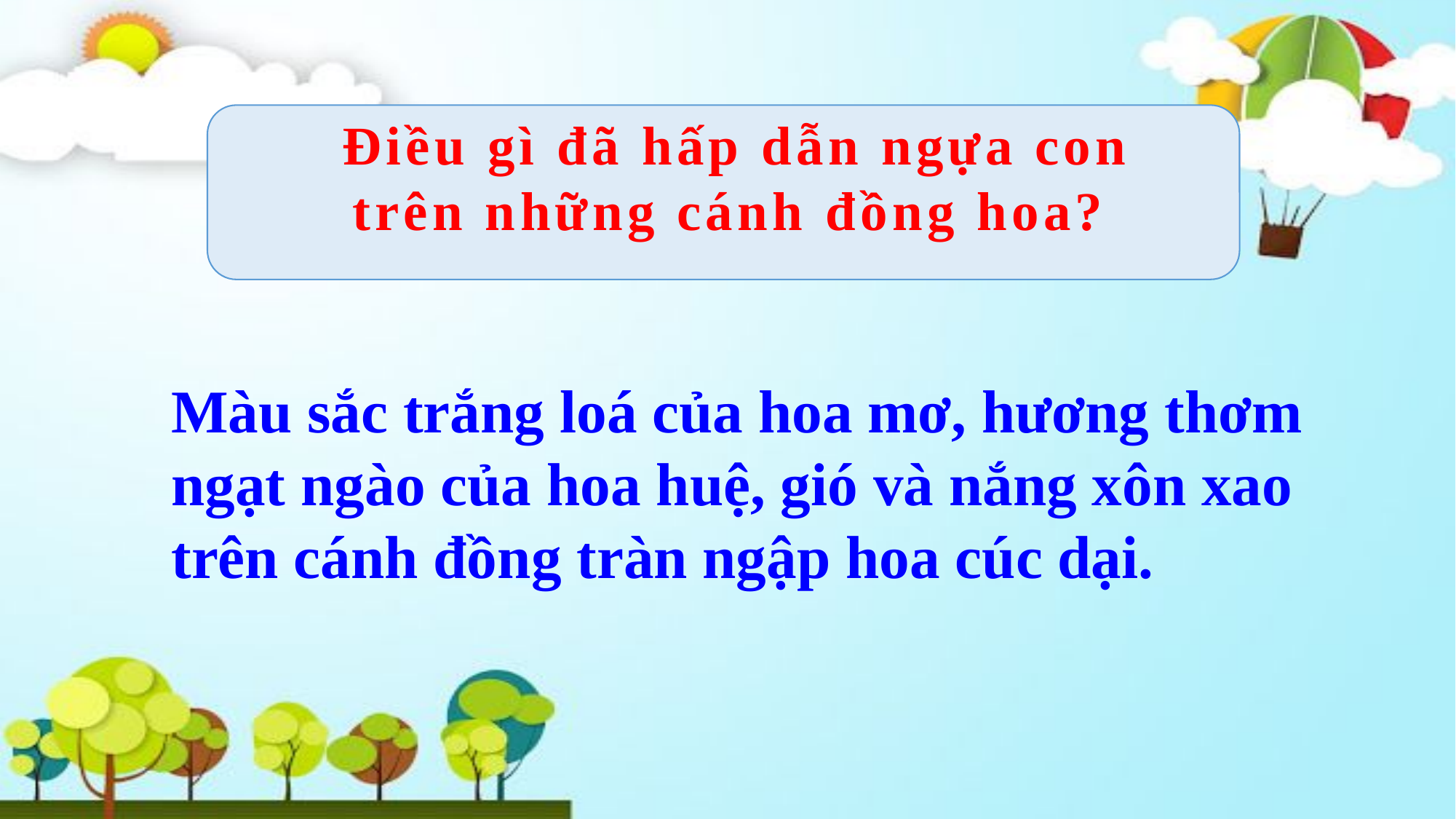

Điều gì đã hấp dẫn ngựa con trên những cánh đồng hoa?

Màu sắc trắng loá của hoa mơ, hương thơm ngạt ngào của hoa huệ, gió và nắng xôn xao trên cánh đồng tràn ngập hoa cúc dại.